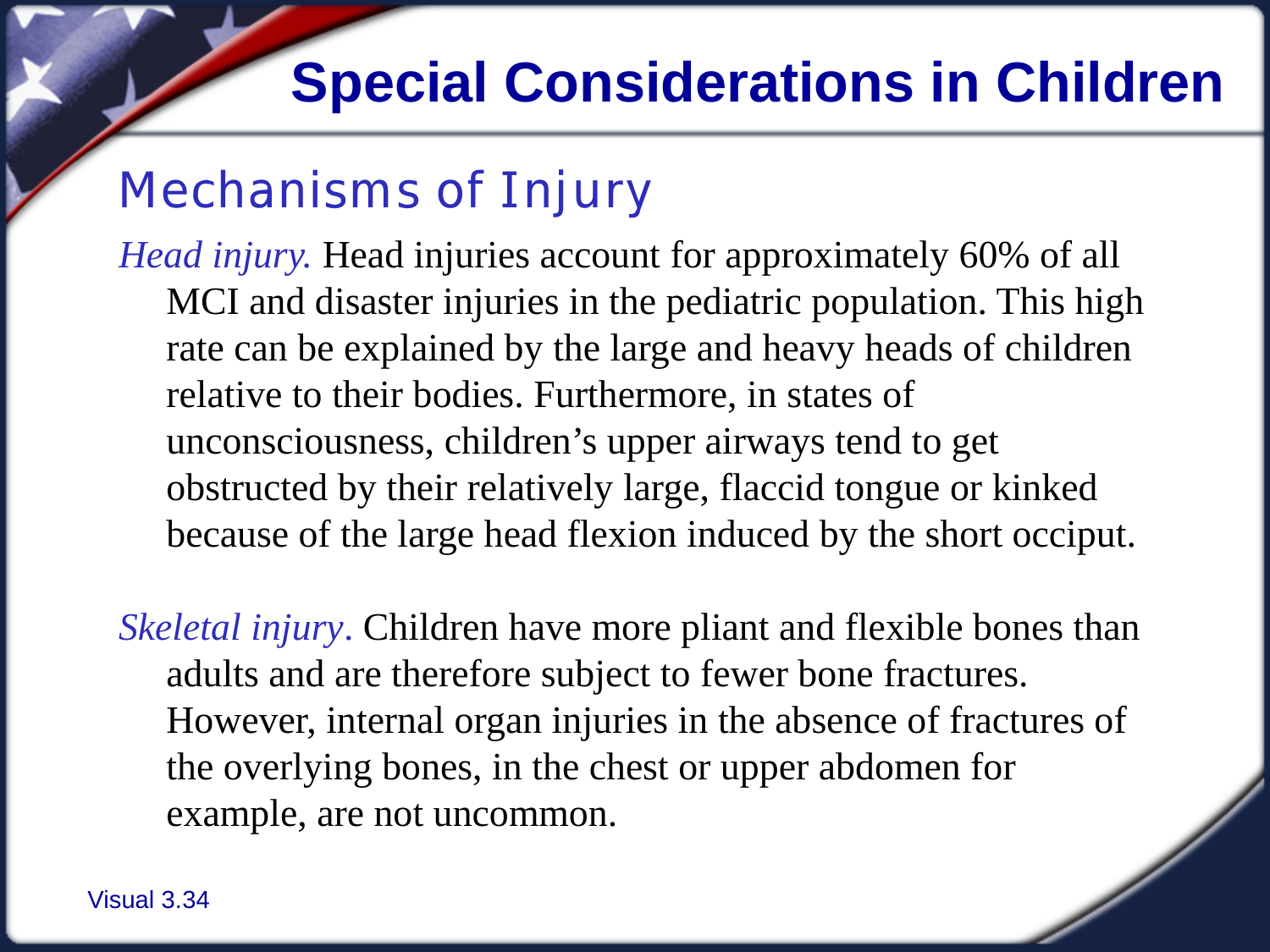

Special Considerations in Children
Mechanisms of Injury
Head injury. Head injuries account for approximately 60% of all MCI and disaster injuries in the pediatric population. This high rate can be explained by the large and heavy heads of children relative to their bodies. Furthermore, in states of unconsciousness, children’s upper airways tend to get obstructed by their relatively large, flaccid tongue or kinked because of the large head flexion induced by the short occiput.

Skeletal injury. Children have more pliant and flexible bones than adults and are therefore subject to fewer bone fractures. However, internal organ injuries in the absence of fractures of the overlying bones, in the chest or upper abdomen for example, are not uncommon.